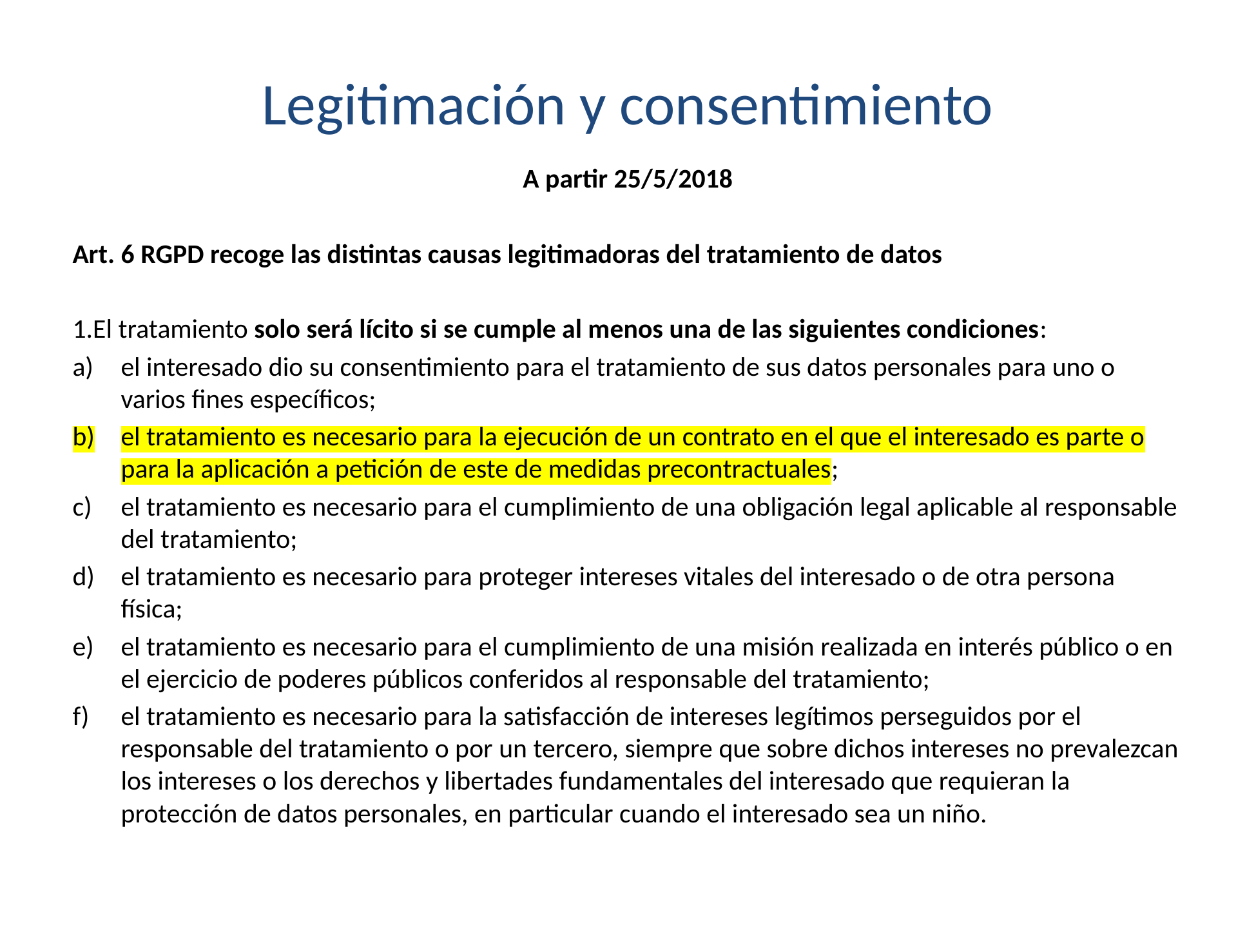

Legitimación y consentimiento
A partir 25/5/2018

Art. 6 RGPD recoge las distintas causas legitimadoras del tratamiento de datos

1.El tratamiento solo será lícito si se cumple al menos una de las siguientes condiciones:
el interesado dio su consentimiento para el tratamiento de sus datos personales para uno o varios fines específicos;
el tratamiento es necesario para la ejecución de un contrato en el que el interesado es parte o para la aplicación a petición de este de medidas precontractuales;
el tratamiento es necesario para el cumplimiento de una obligación legal aplicable al responsable del tratamiento;
el tratamiento es necesario para proteger intereses vitales del interesado o de otra persona física;
el tratamiento es necesario para el cumplimiento de una misión realizada en interés público o en el ejercicio de poderes públicos conferidos al responsable del tratamiento;
el tratamiento es necesario para la satisfacción de intereses legítimos perseguidos por el responsable del tratamiento o por un tercero, siempre que sobre dichos intereses no prevalezcan los intereses o los derechos y libertades fundamentales del interesado que requieran la protección de datos personales, en particular cuando el interesado sea un niño.